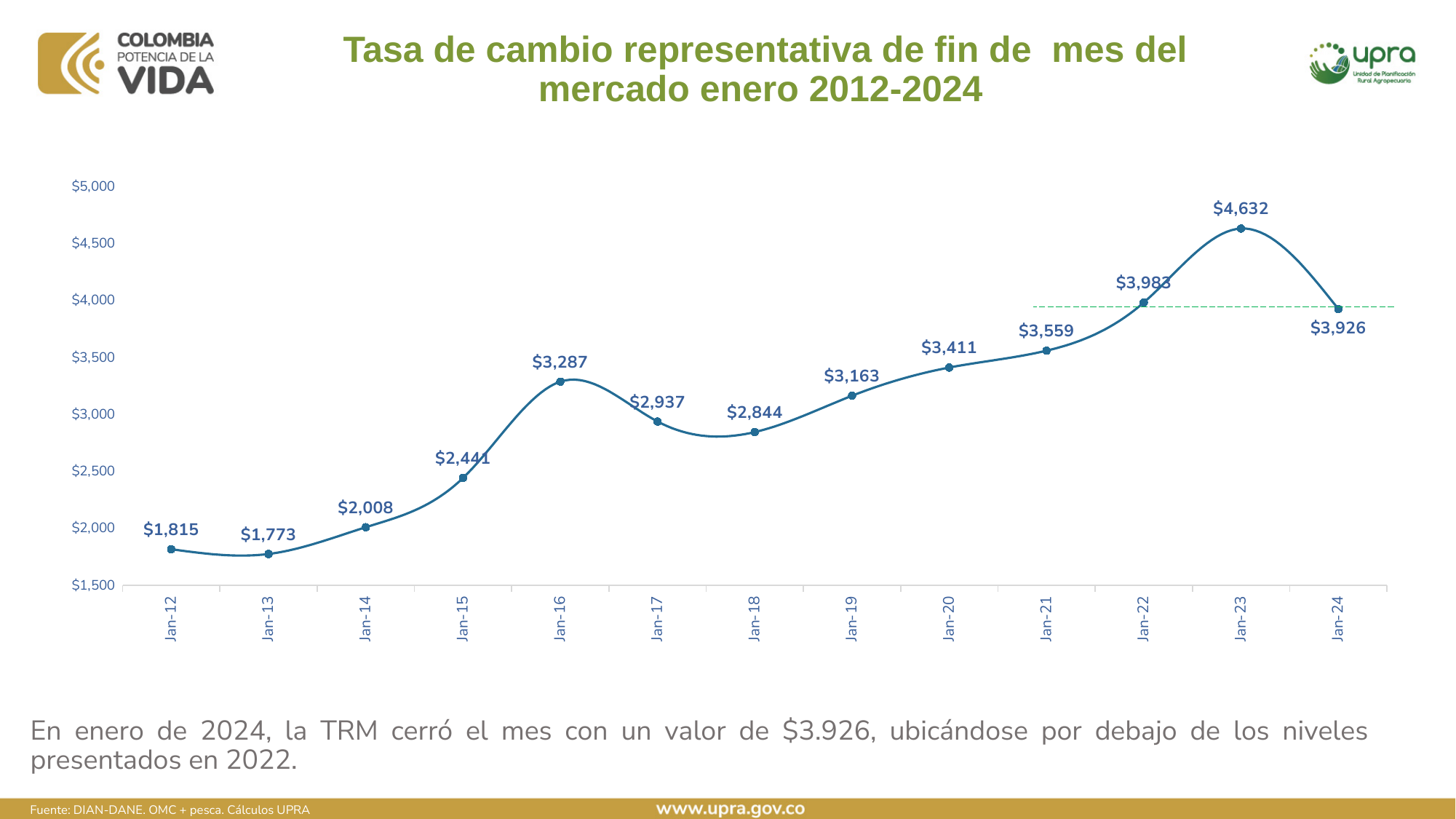

# Tasa de cambio representativa de fin de  mes del mercado enero 2012-2024

### Chart

| Category |  |
|---|---|
| 40939 | 1815.080000000001 |
| 41305 | 1773.2399999999996 |
| 41670 | 2008.2600000000007 |
| 42035 | 2441.1000000000004 |
| 42400 | 3287.3099999999986 |
| 42766 | 2936.660000000002 |
| 43131 | 2844.14 |
| 43496 | 3163.460000000002 |
| 43861 | 3411.449999999998 |
| 44227 | 3559.4600000000023 |
| 44592 | 3982.6 |
| 44957 | 4632.2 |
| 45322 | 3925.6 |
En enero de 2024, la TRM cerró el mes con un valor de $3.926, ubicándose por debajo de los niveles presentados en 2022.
Fuente: DIAN-DANE. OMC + pesca. Cálculos UPRA